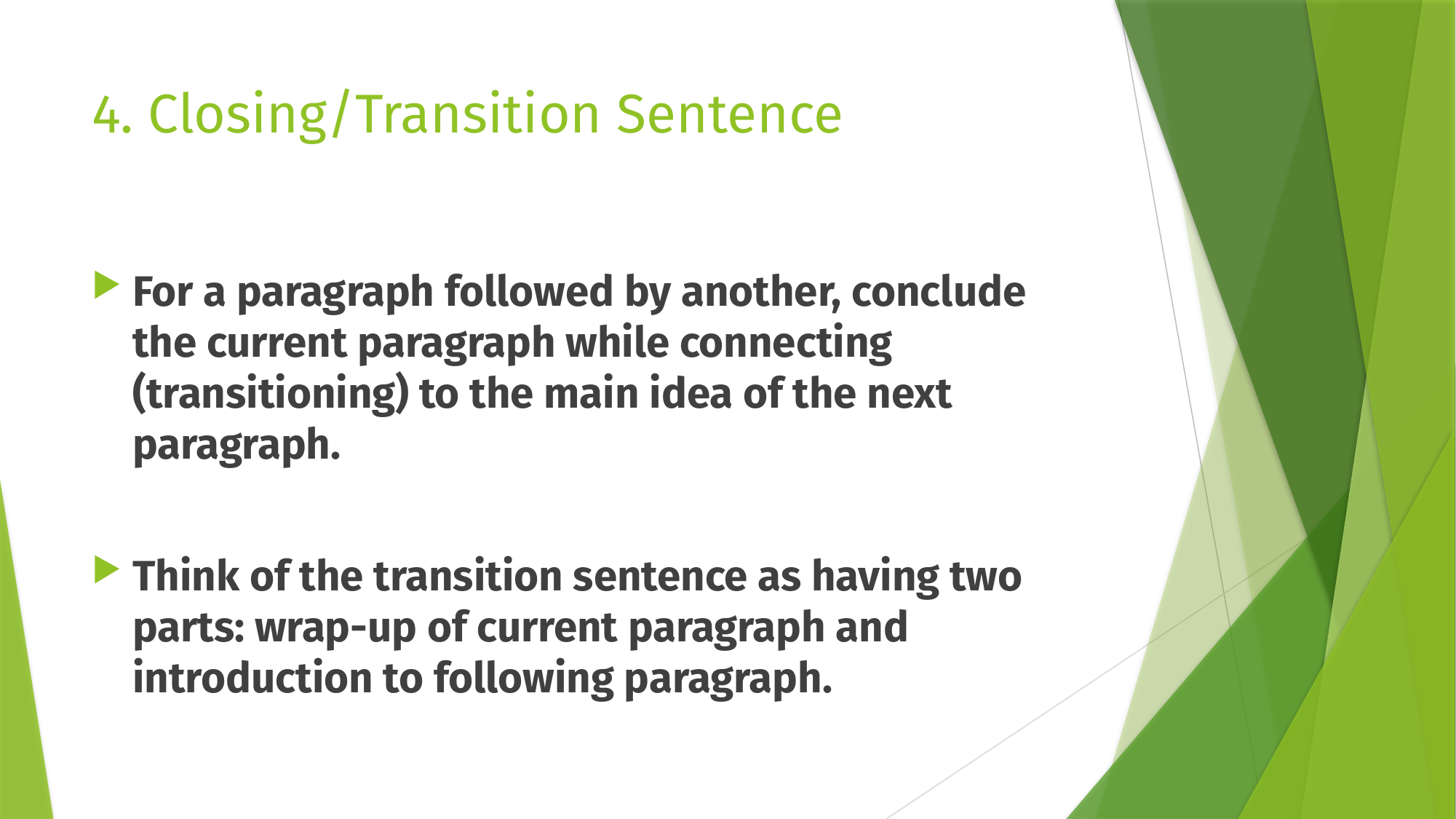

# 4. Closing/Transition Sentence
For a paragraph followed by another, conclude the current paragraph while connecting (transitioning) to the main idea of the next paragraph.

Think of the transition sentence as having two parts: wrap-up of current paragraph and introduction to following paragraph.